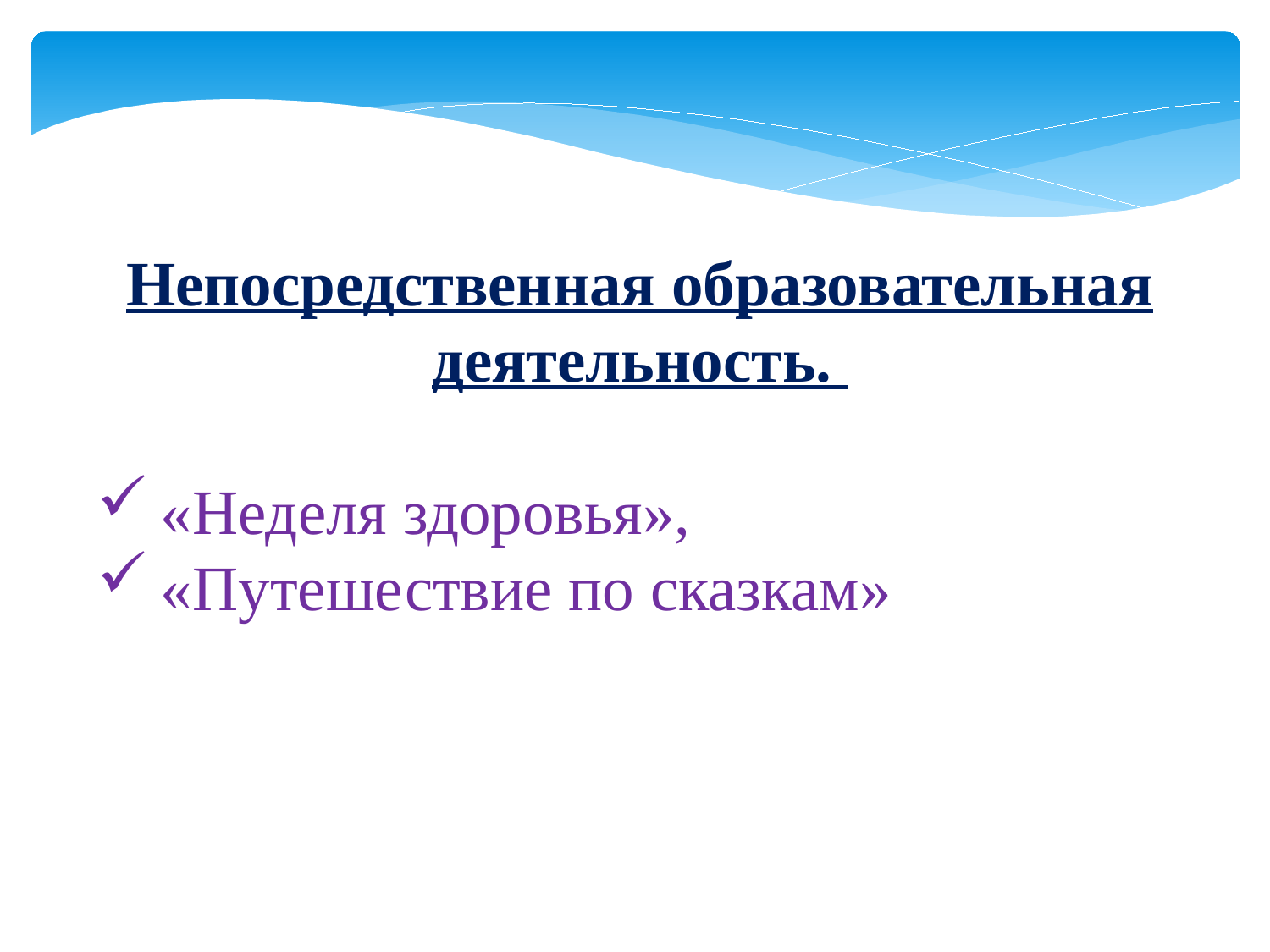

Непосредственная образовательная деятельность.

«Неделя здоровья»,
«Путешествие по сказкам»